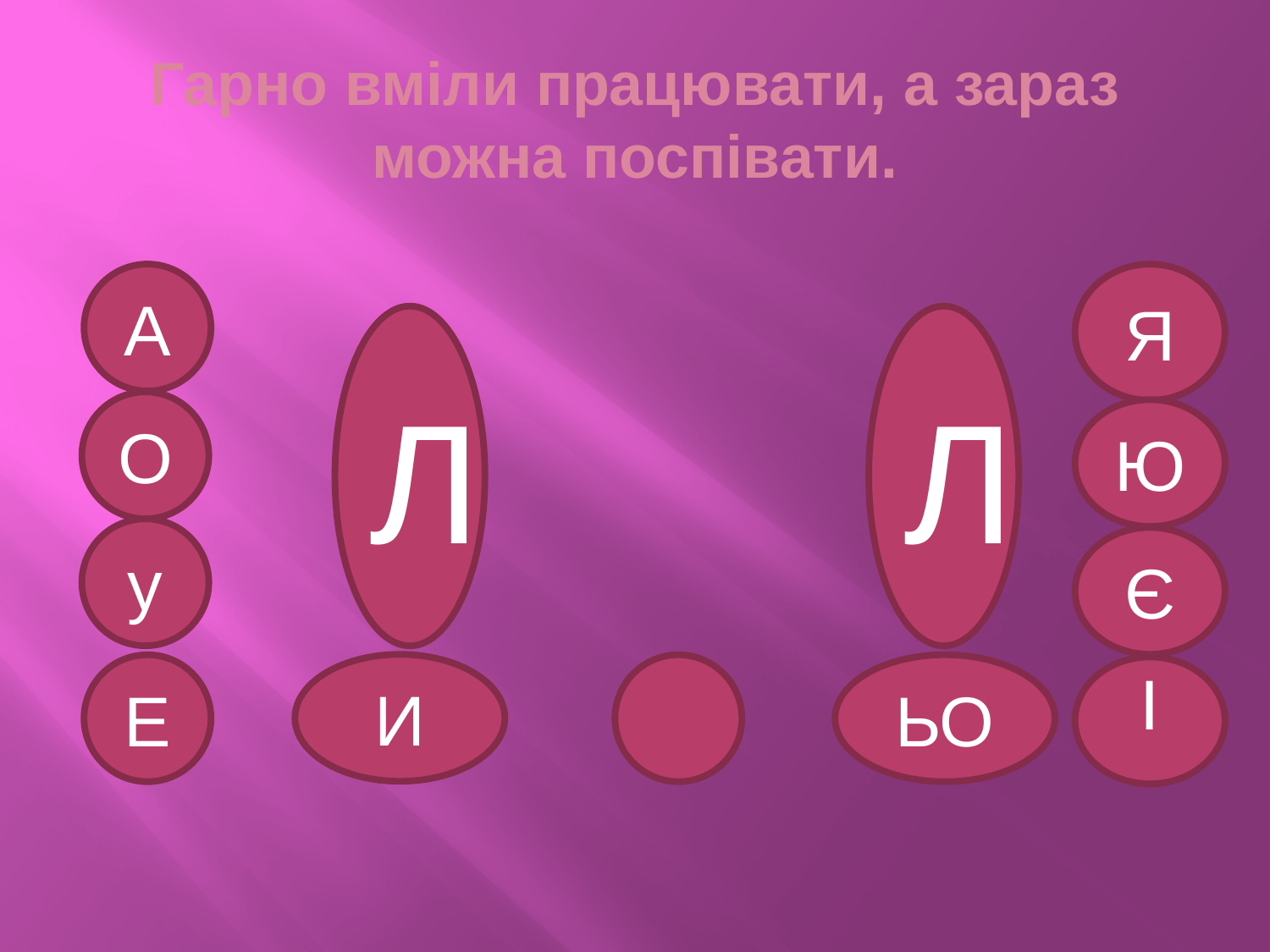

# Гарно вміли працювати, а зараз можна поспівати.
А
Я
Л
Л
О
Ю
у
Є
И
Е

ЬО
І